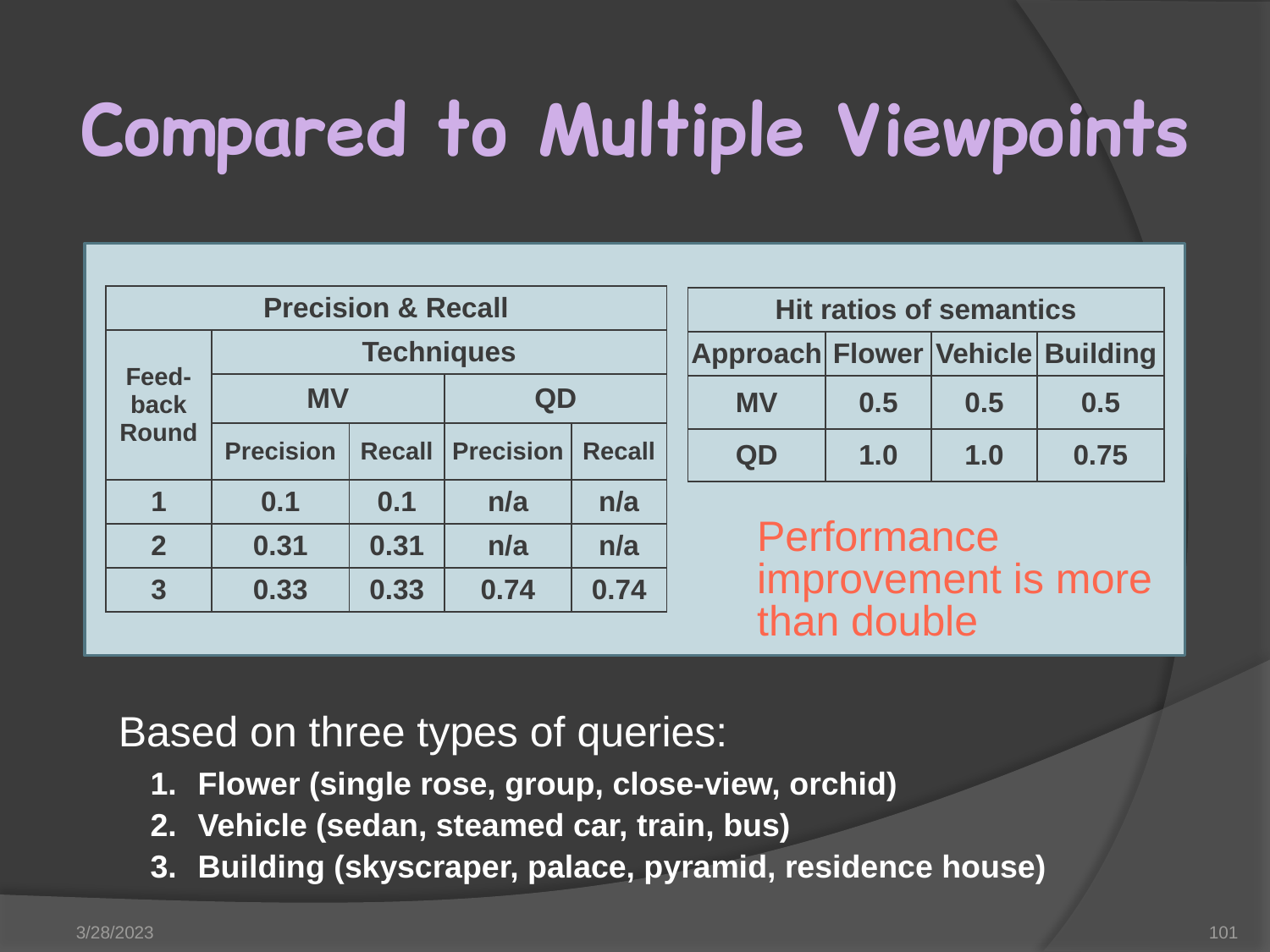

# Compared to Multiple Viewpoints

| Precision & Recall |  |  |  |  |
| --- | --- | --- | --- | --- |
| Feed-back Round | Techniques |  |  |  |
|  | MV |  | QD |  |
|  | Precision | Recall | Precision | Recall |
| 1 | 0.1 | 0.1 | n/a | n/a |
| 2 | 0.31 | 0.31 | n/a | n/a |
| 3 | 0.33 | 0.33 | 0.74 | 0.74 |
| Hit ratios of semantics |  |  |  |
| --- | --- | --- | --- |
| Approach | Flower | Vehicle | Building |
| MV | 0.5 | 0.5 | 0.5 |
| QD | 1.0 | 1.0 | 0.75 |
Performance improvement is more than double
Based on three types of queries:
Flower (single rose, group, close-view, orchid)
Vehicle (sedan, steamed car, train, bus)
Building (skyscraper, palace, pyramid, residence house)
3/28/2023
101